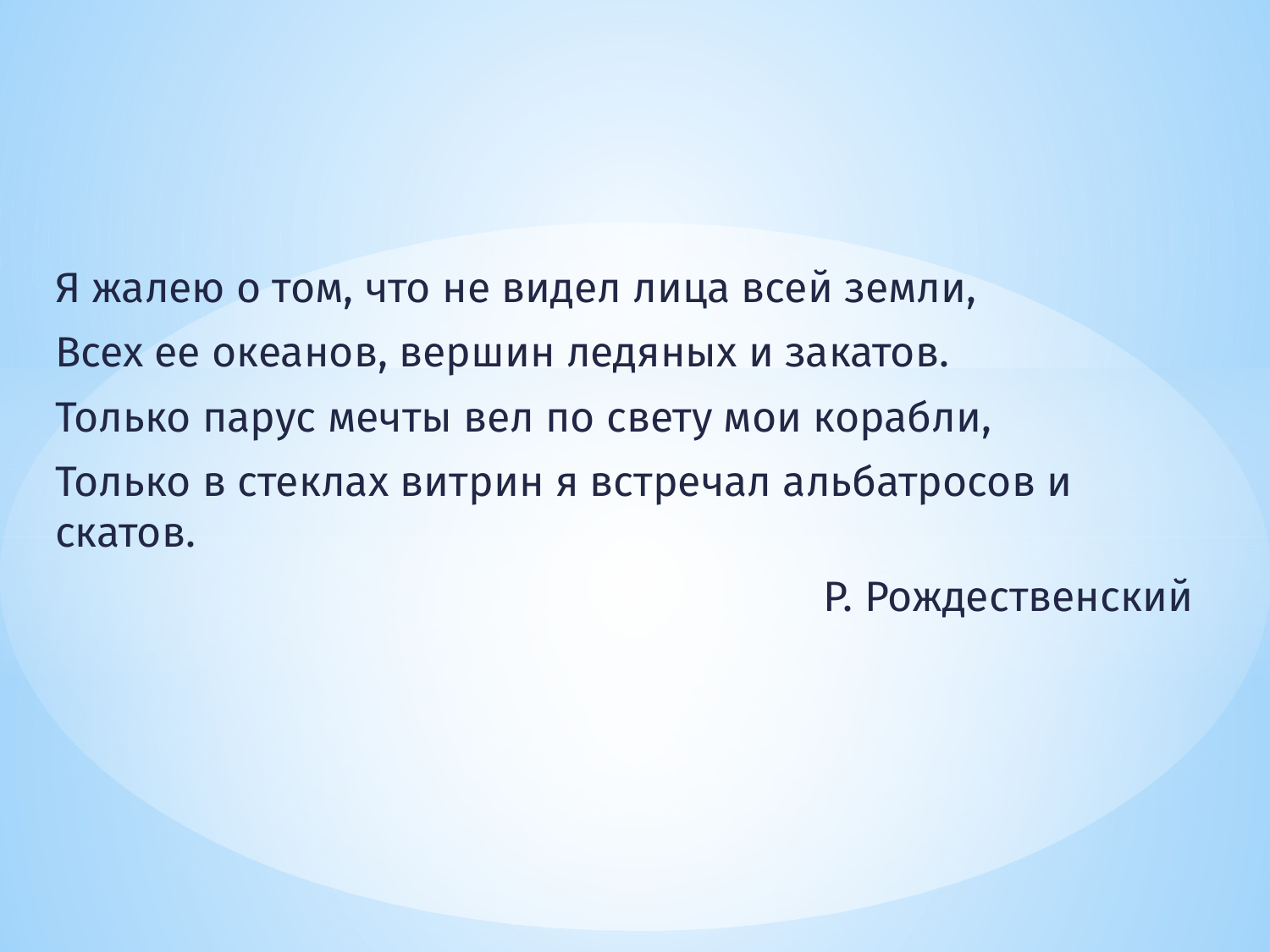

Я жалею о том, что не видел лица всей земли,
Всех ее океанов, вершин ледяных и закатов.
Только парус мечты вел по свету мои корабли,
Только в стеклах витрин я встречал альбатросов и скатов.
Р. Рождественский